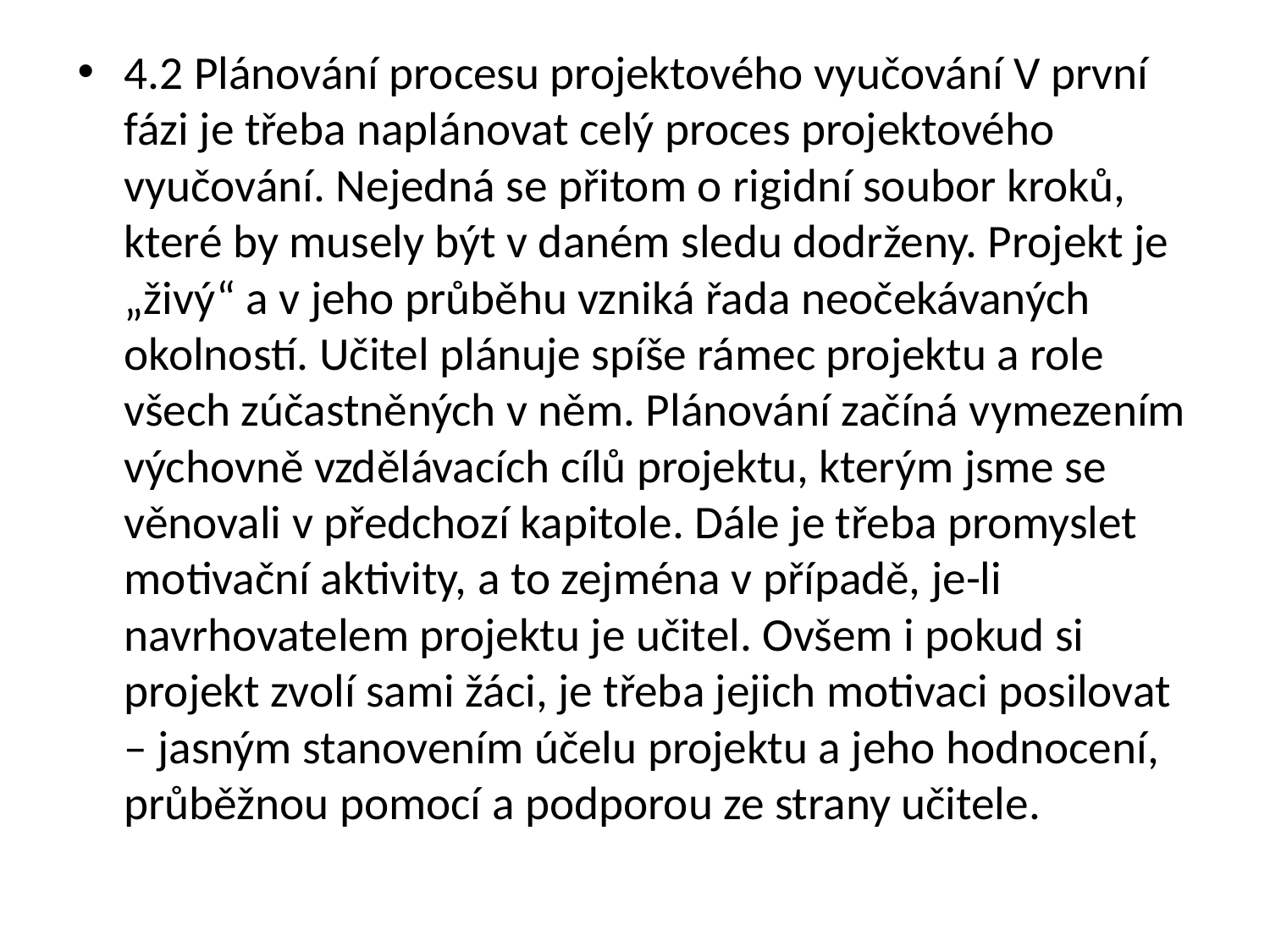

4.2 Plánování procesu projektového vyučování V první fázi je třeba naplánovat celý proces projektového vyučování. Nejedná se přitom o rigidní soubor kroků, které by musely být v daném sledu dodrženy. Projekt je „živý“ a v jeho průběhu vzniká řada neočekávaných okolností. Učitel plánuje spíše rámec projektu a role všech zúčastněných v něm. Plánování začíná vymezením výchovně vzdělávacích cílů projektu, kterým jsme se věnovali v předchozí kapitole. Dále je třeba promyslet motivační aktivity, a to zejména v případě, je-li navrhovatelem projektu je učitel. Ovšem i pokud si projekt zvolí sami žáci, je třeba jejich motivaci posilovat – jasným stanovením účelu projektu a jeho hodnocení, průběžnou pomocí a podporou ze strany učitele.